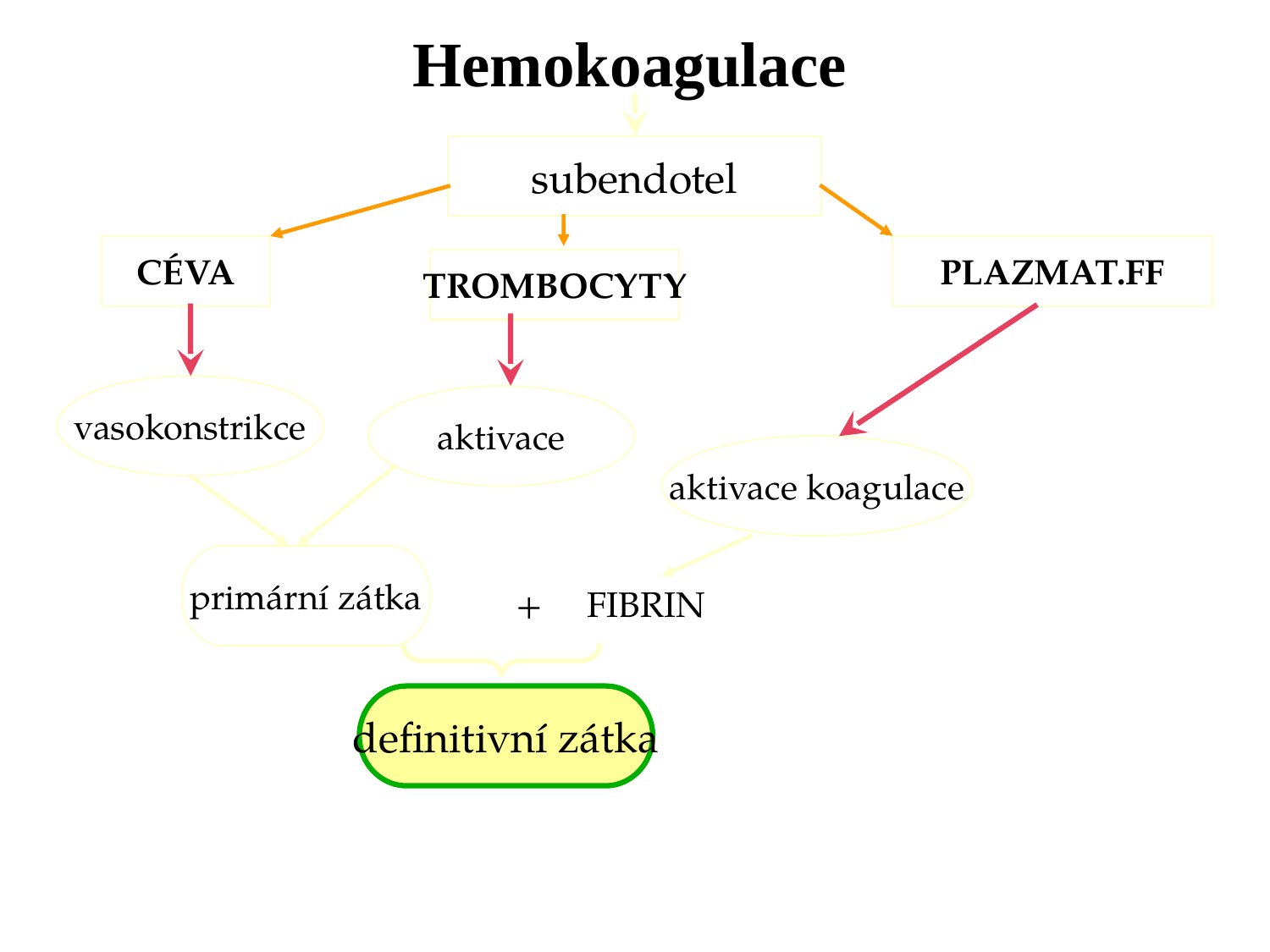

Hemokoagulace

subendotel

CÉVA
PLAZMAT.FF
TROMBOCYTY

vasokonstrikce
aktivace
aktivace koagulace

primární zátka

+     FIBRIN
definitivní zátka